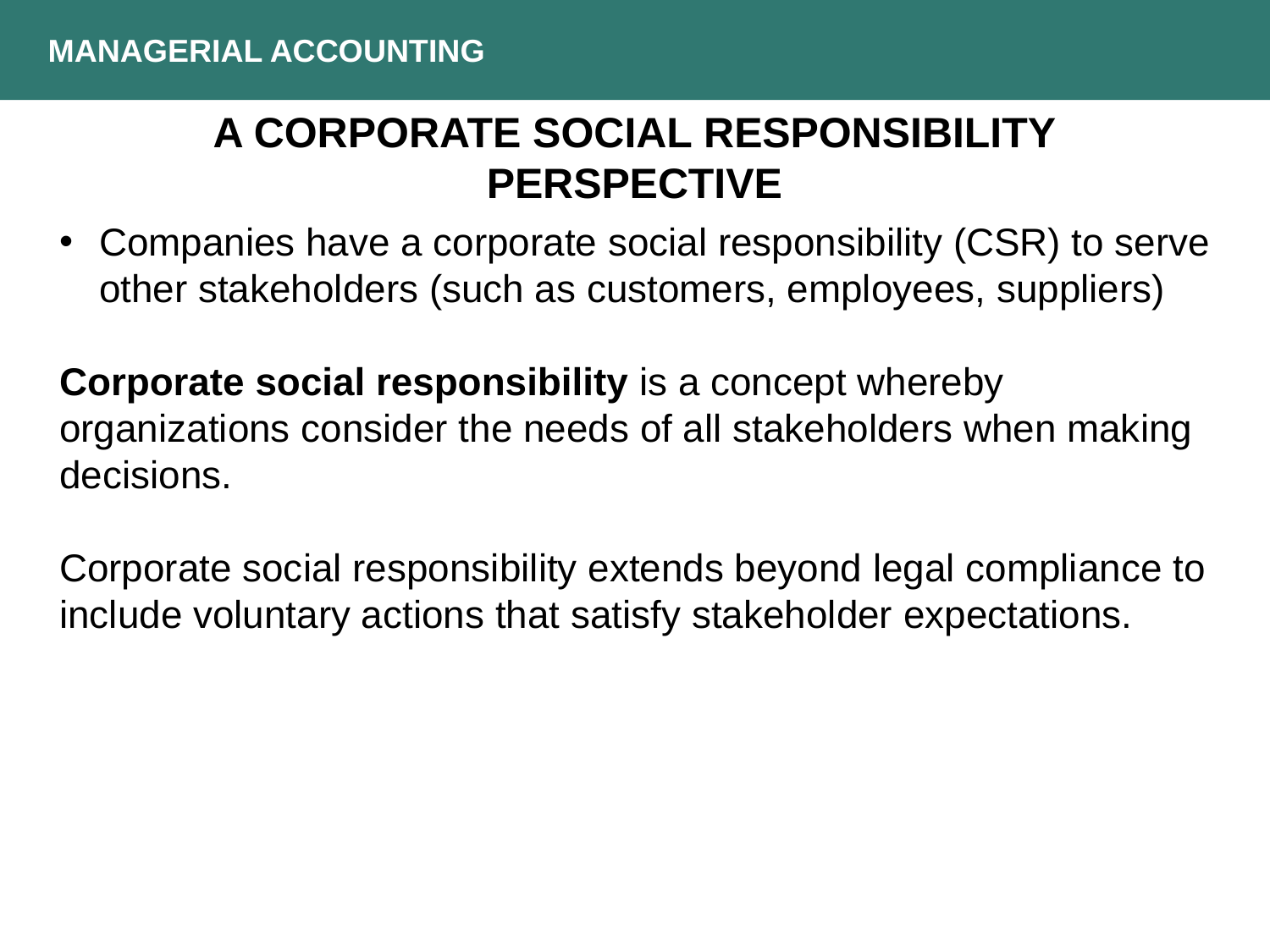

MANAGERIAL ACCOUNTING
A CORPORATE SOCIAL RESPONSIBILITY PERSPECTIVE
Companies have a corporate social responsibility (CSR) to serve other stakeholders (such as customers, employees, suppliers)

Corporate social responsibility is a concept whereby organizations consider the needs of all stakeholders when making decisions.

Corporate social responsibility extends beyond legal compliance to include voluntary actions that satisfy stakeholder expectations.